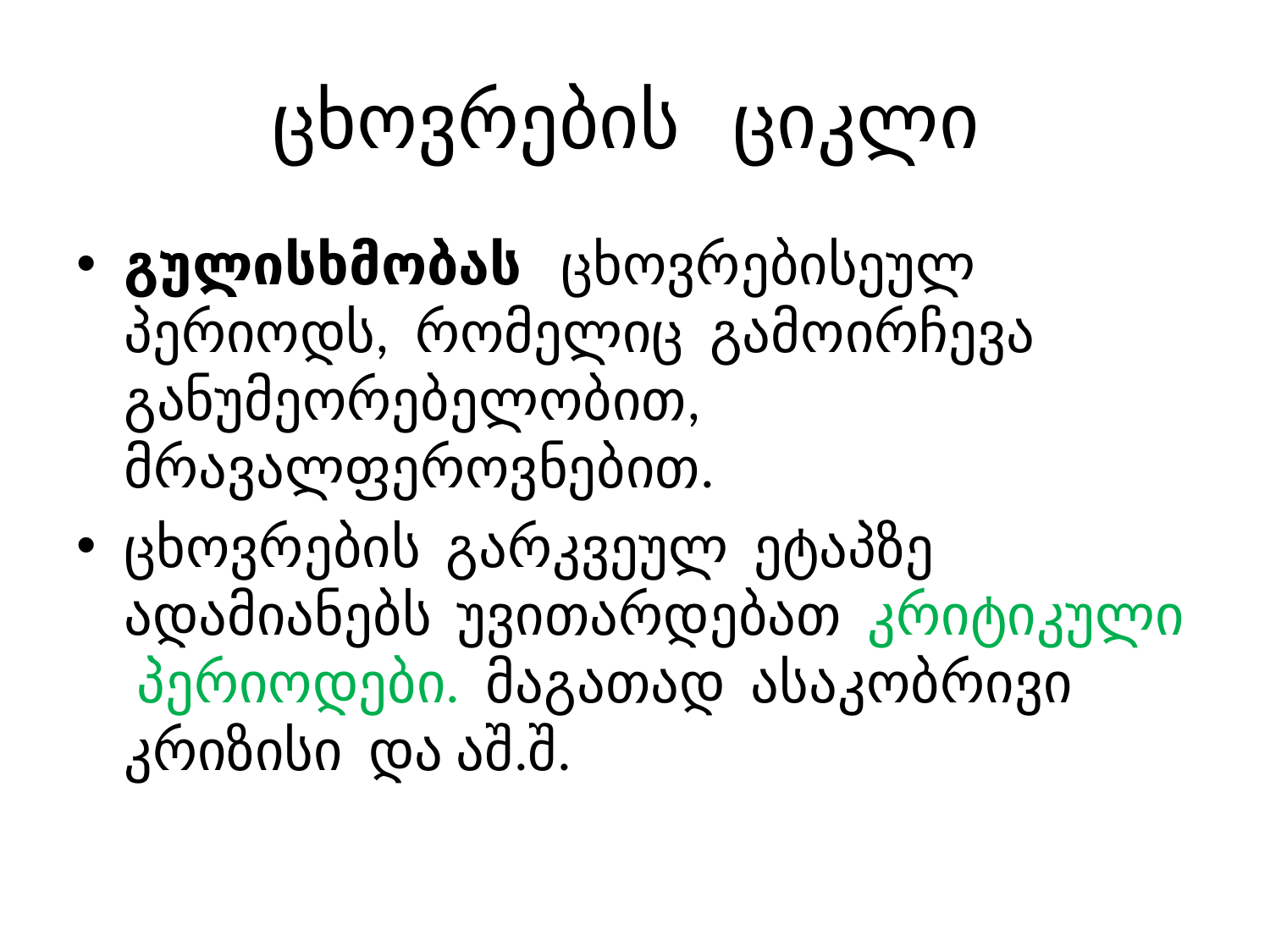

# ცხოვრების   ციკლი
გულისხმობას   ცხოვრებისეულ  პერიოდს,  რომელიც  გამოირჩევა  განუმეორებელობით,  მრავალფეროვნებით.
ცხოვრების  გარკვეულ  ეტაპზე  ადამიანებს  უვითარდებათ  კრიტიკული  პერიოდები.  მაგათად  ასაკობრივი  კრიზისი  და აშ.შ.